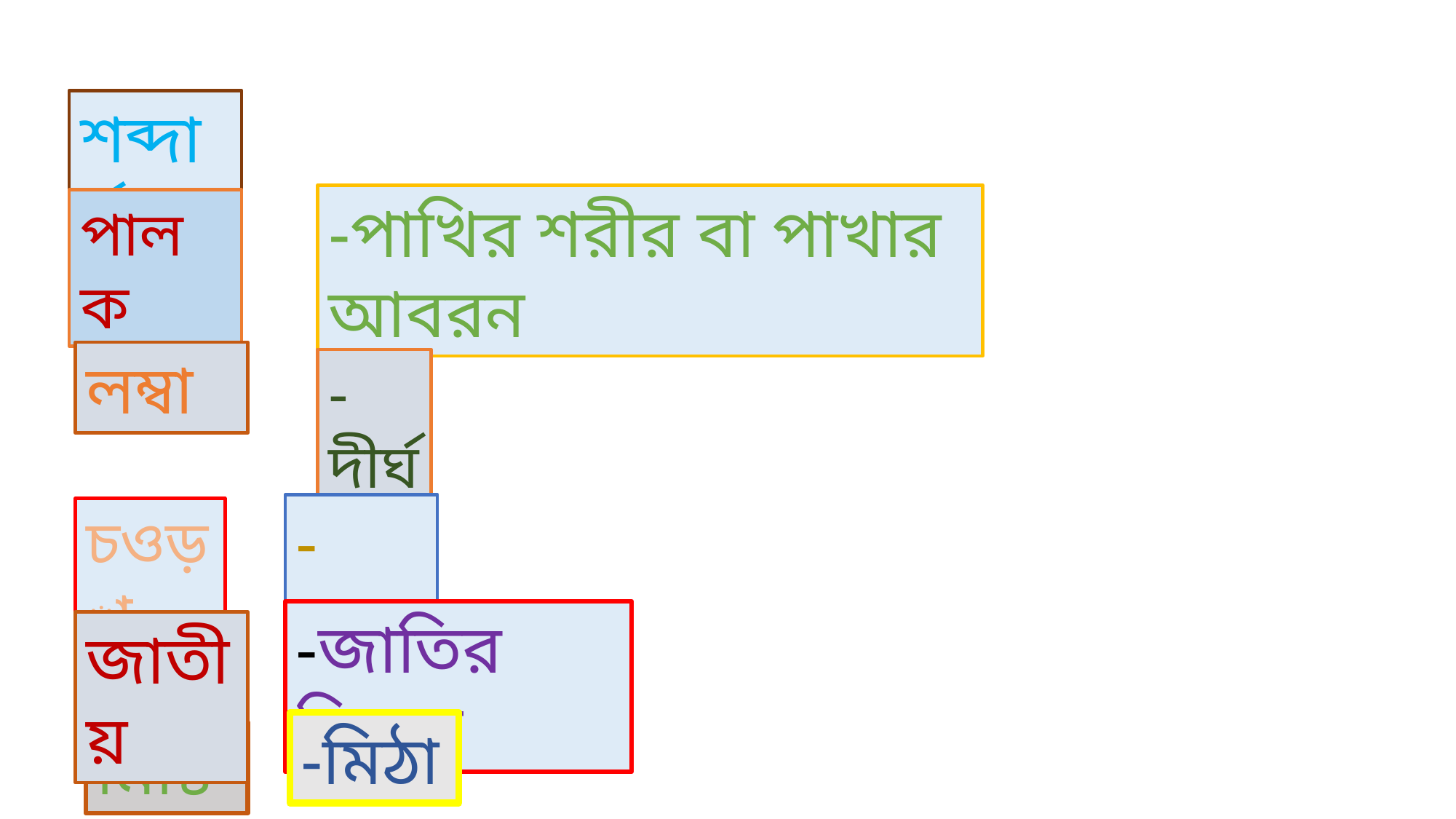

শব্দার্থঃ
-পাখির শরীর বা পাখার আবরন
পালক
লম্বা
-দীর্ঘ
-প্রশস্ত
চওড়া
-জাতির নিজস্ব
জাতীয়
-মিঠা
মিষ্টি